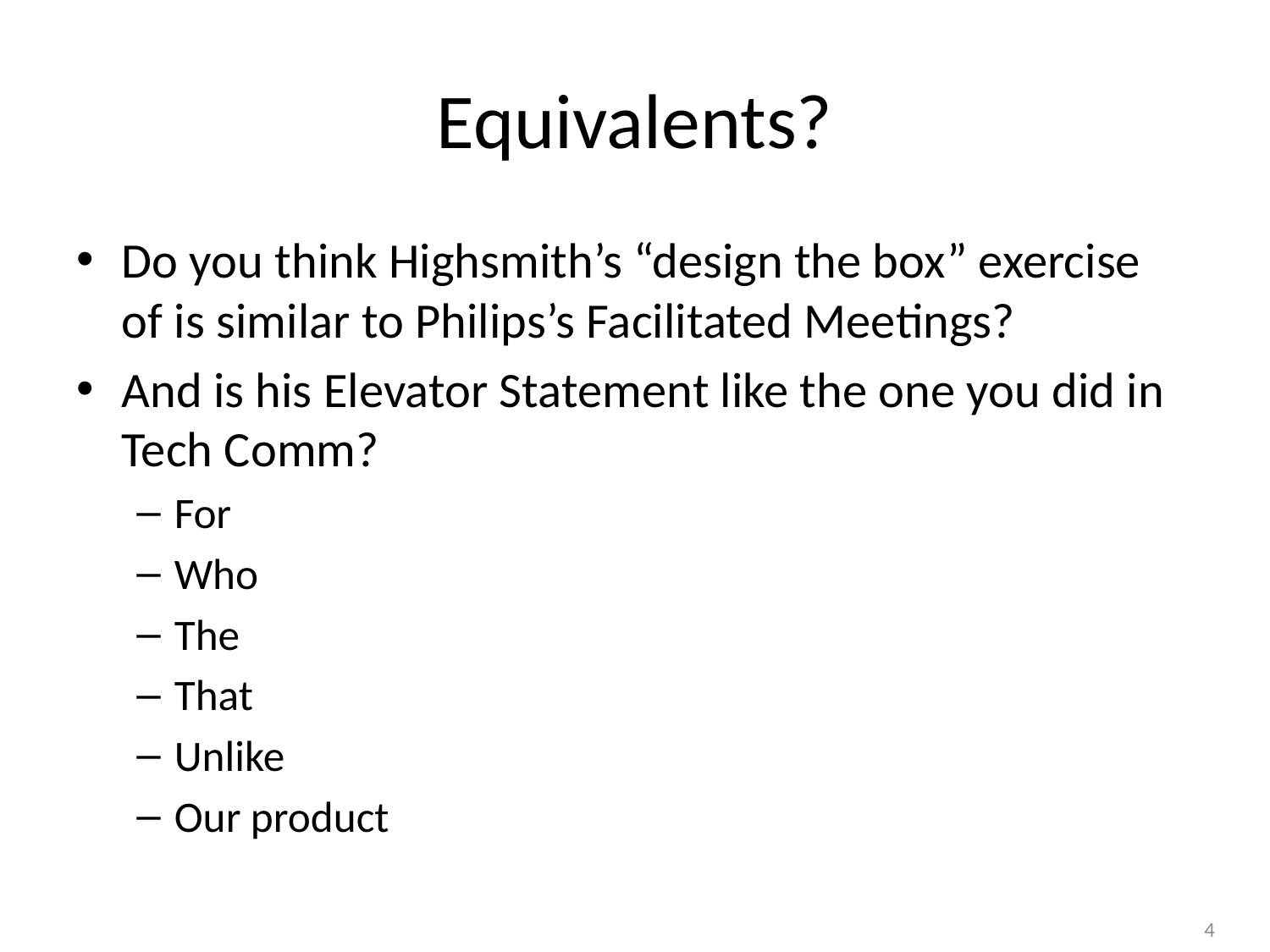

# Equivalents?
Do you think Highsmith’s “design the box” exercise of is similar to Philips’s Facilitated Meetings?
And is his Elevator Statement like the one you did in Tech Comm?
For
Who
The
That
Unlike
Our product